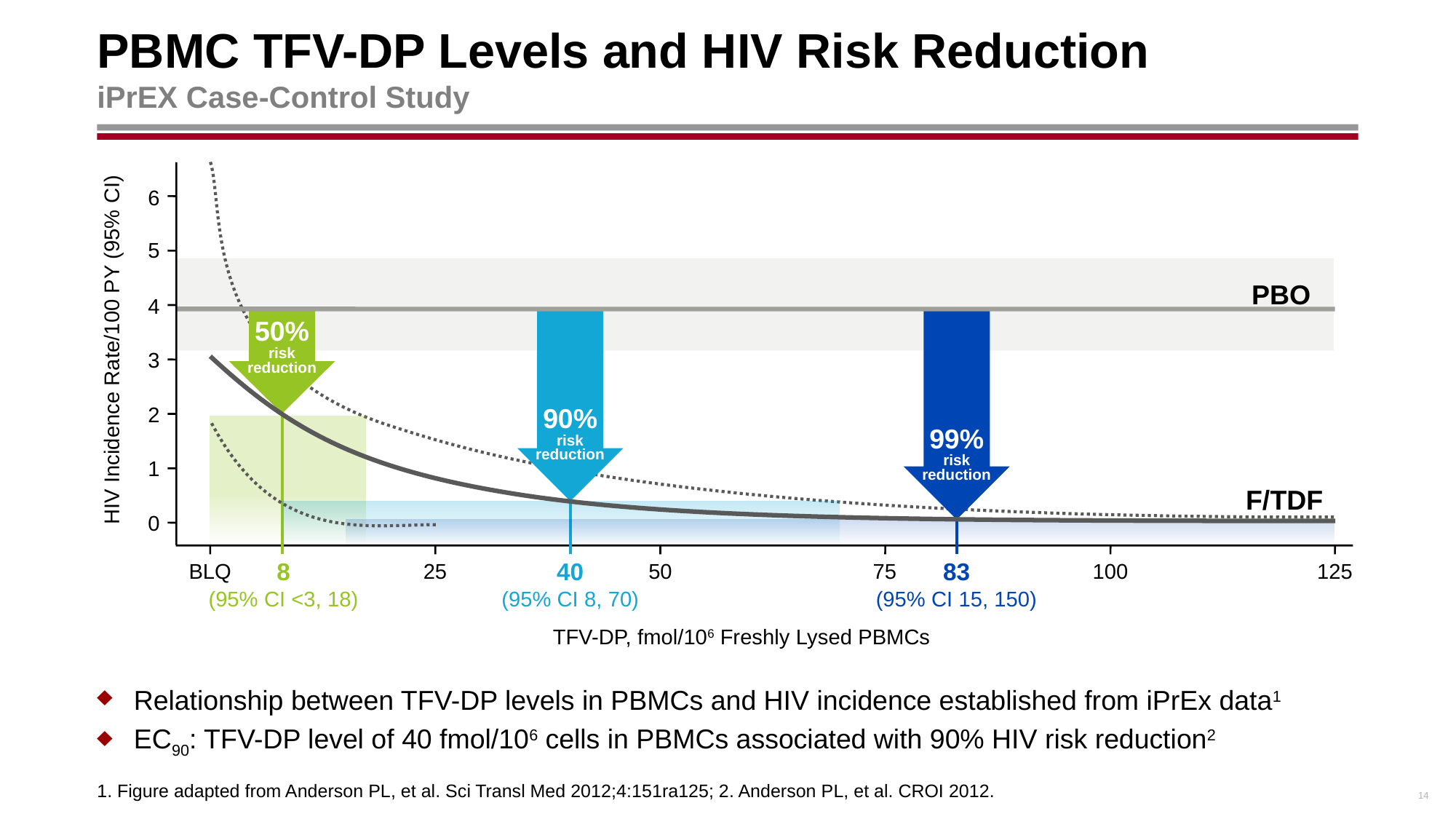

# PBMC TFV-DP Levels and HIV Risk Reduction iPrEX Case-Control Study

6

5

PBO
4

50%
risk
reduction

8
(95% CI <3, 18)
90%
risk
reduction

40
(95% CI 8, 70)
99%
risk
reduction

83
(95% CI 15, 150)

HIV Incidence Rate/100 PY (95% CI)
3

2

1

F/TDF
0

BLQ
25
50
75
100
125
TFV-DP, fmol/106 Freshly Lysed PBMCs
Relationship between TFV-DP levels in PBMCs and HIV incidence established from iPrEx data1
EC90: TFV-DP level of 40 fmol/106 cells in PBMCs associated with 90% HIV risk reduction2
1. Figure adapted from Anderson PL, et al. Sci Transl Med 2012;4:151ra125; 2. Anderson PL, et al. CROI 2012.
14